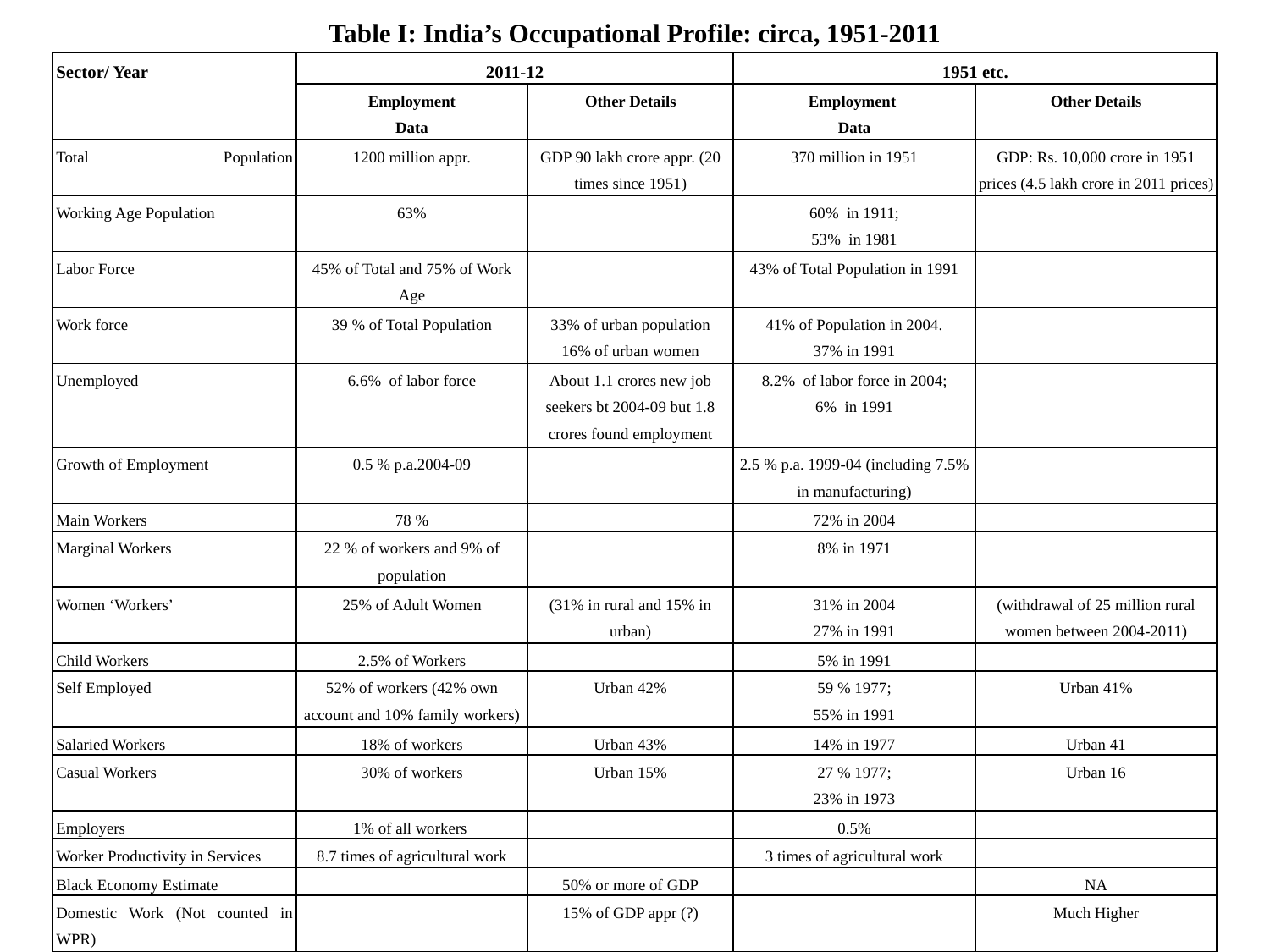

Table I: India’s Occupational Profile: circa, 1951-2011
| Sector/ Year | 2011-12 |  | 1951 etc. |  |
| --- | --- | --- | --- | --- |
|  | Employment Data | Other Details | Employment Data | Other Details |
| Total Population | 1200 million appr. | GDP 90 lakh crore appr. (20 times since 1951) | 370 million in 1951 | GDP: Rs. 10,000 crore in 1951 prices (4.5 lakh crore in 2011 prices) |
| Working Age Population | 63% |  | 60% in 1911; 53% in 1981 |  |
| Labor Force | 45% of Total and 75% of Work Age |  | 43% of Total Population in 1991 |  |
| Work force | 39 % of Total Population | 33% of urban population 16% of urban women | 41% of Population in 2004. 37% in 1991 |  |
| Unemployed | 6.6% of labor force | About 1.1 crores new job seekers bt 2004-09 but 1.8 crores found employment | 8.2% of labor force in 2004; 6% in 1991 |  |
| Growth of Employment | 0.5 % p.a.2004-09 |  | 2.5 % p.a. 1999-04 (including 7.5% in manufacturing) |  |
| Main Workers | 78 % |  | 72% in 2004 |  |
| Marginal Workers | 22 % of workers and 9% of population |  | 8% in 1971 |  |
| Women ‘Workers’ | 25% of Adult Women | (31% in rural and 15% in urban) | 31% in 2004 27% in 1991 | (withdrawal of 25 million rural women between 2004-2011) |
| Child Workers | 2.5% of Workers |  | 5% in 1991 |  |
| Self Employed | 52% of workers (42% own account and 10% family workers) | Urban 42% | 59 % 1977; 55% in 1991 | Urban 41% |
| Salaried Workers | 18% of workers | Urban 43% | 14% in 1977 | Urban 41 |
| Casual Workers | 30% of workers | Urban 15% | 27 % 1977; 23% in 1973 | Urban 16 |
| Employers | 1% of all workers |  | 0.5% |  |
| Worker Productivity in Services | 8.7 times of agricultural work |  | 3 times of agricultural work |  |
| Black Economy Estimate |  | 50% or more of GDP |  | NA |
| Domestic Work (Not counted in WPR) |  | 15% of GDP appr (?) |  | Much Higher |